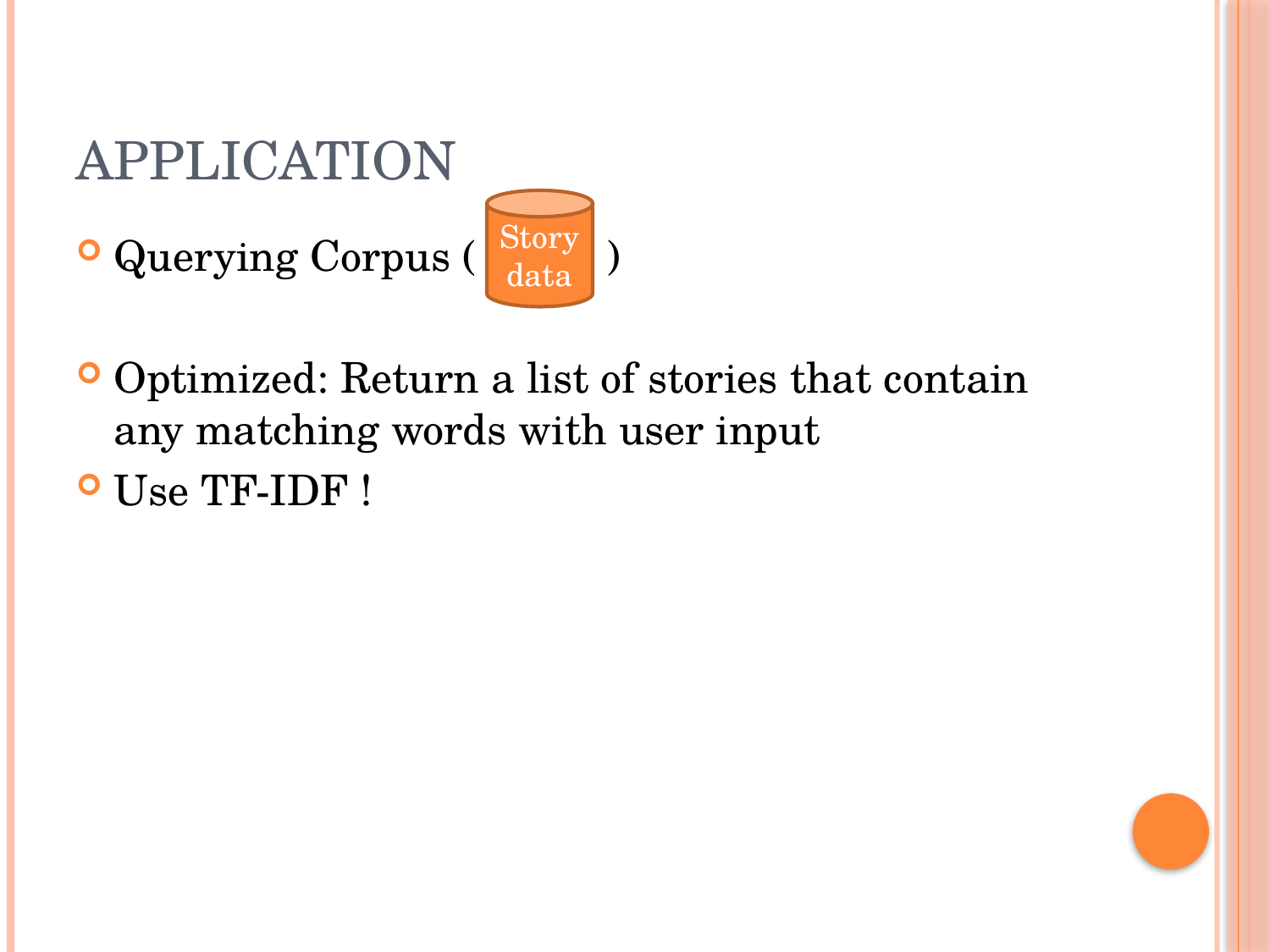

# Application
Story data
Querying Corpus (           )

Optimized: Return a list of stories that contain any matching words with user input
Use TF-IDF !